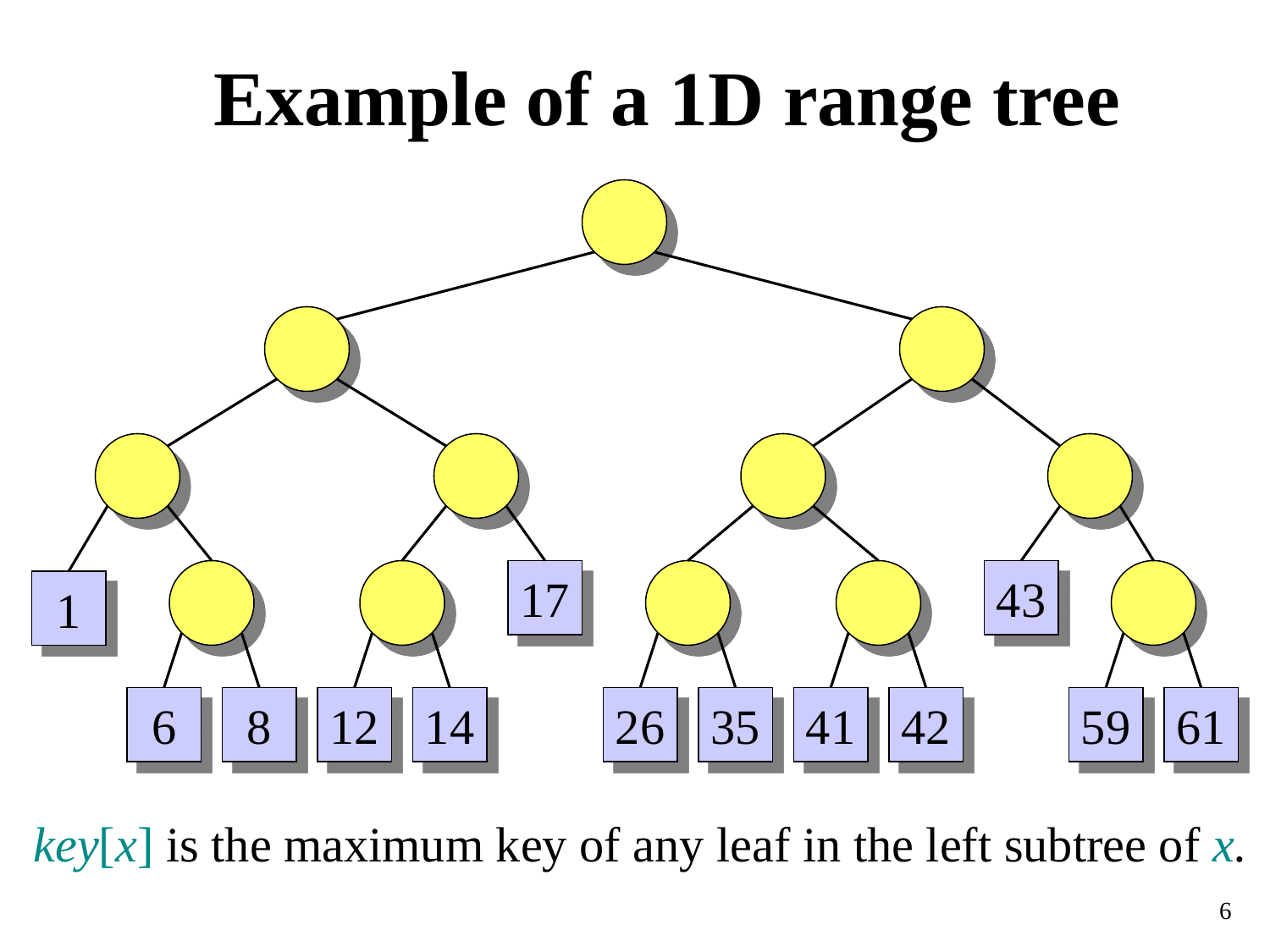

# Example of a 1D range tree

17

43

1
6
8
12
14
26
35
41
42
59
61
key[x] is the maximum key of any leaf in the left subtree of x.